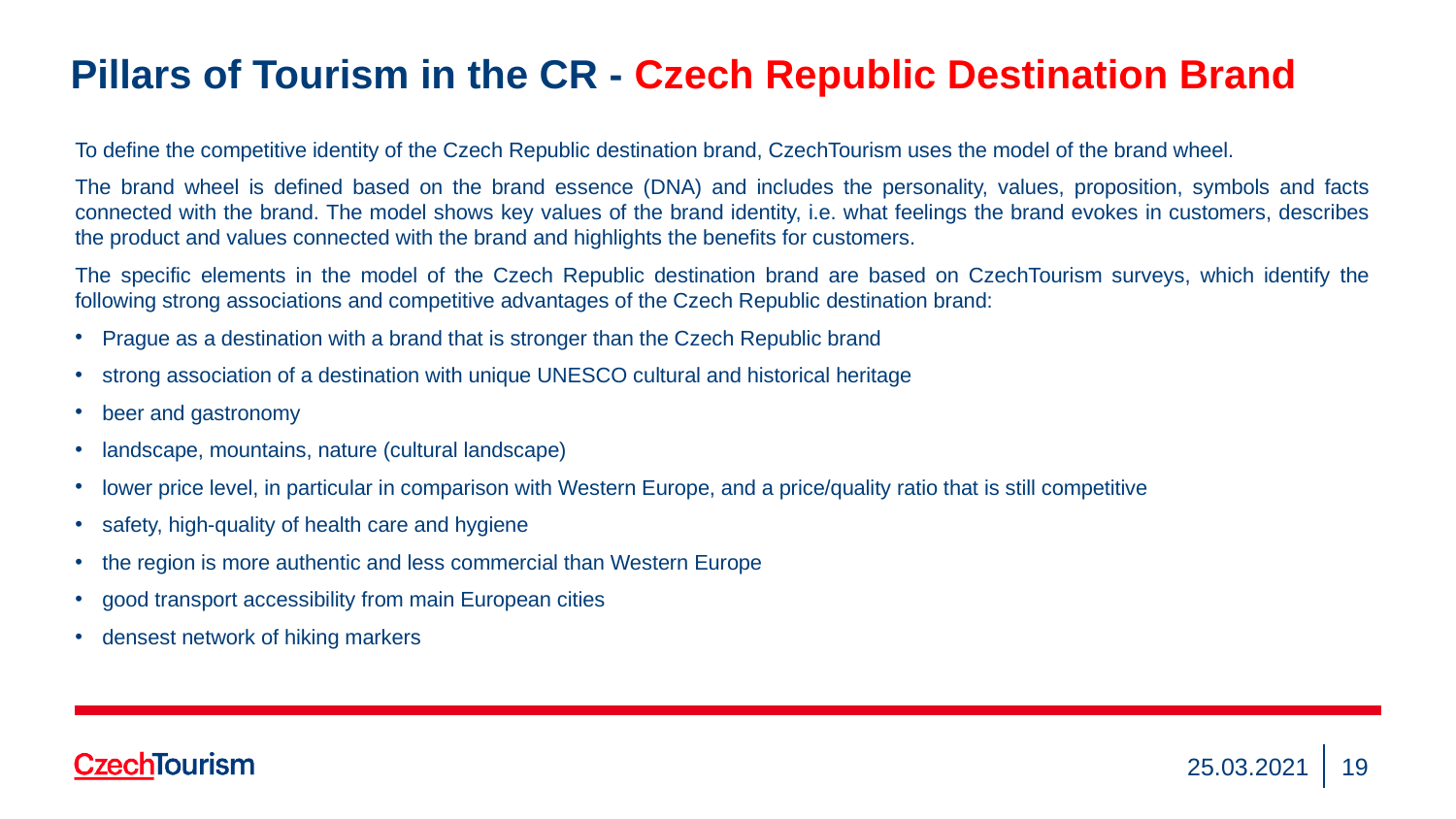

# Pillars of Tourism in the CR - Czech Republic Destination Brand
To define the competitive identity of the Czech Republic destination brand, CzechTourism uses the model of the brand wheel.
The brand wheel is defined based on the brand essence (DNA) and includes the personality, values, proposition, symbols and facts connected with the brand. The model shows key values of the brand identity, i.e. what feelings the brand evokes in customers, describes the product and values connected with the brand and highlights the benefits for customers.
The specific elements in the model of the Czech Republic destination brand are based on CzechTourism surveys, which identify the following strong associations and competitive advantages of the Czech Republic destination brand:
Prague as a destination with a brand that is stronger than the Czech Republic brand
strong association of a destination with unique UNESCO cultural and historical heritage
beer and gastronomy
landscape, mountains, nature (cultural landscape)
lower price level, in particular in comparison with Western Europe, and a price/quality ratio that is still competitive
safety, high-quality of health care and hygiene
the region is more authentic and less commercial than Western Europe
good transport accessibility from main European cities
densest network of hiking markers